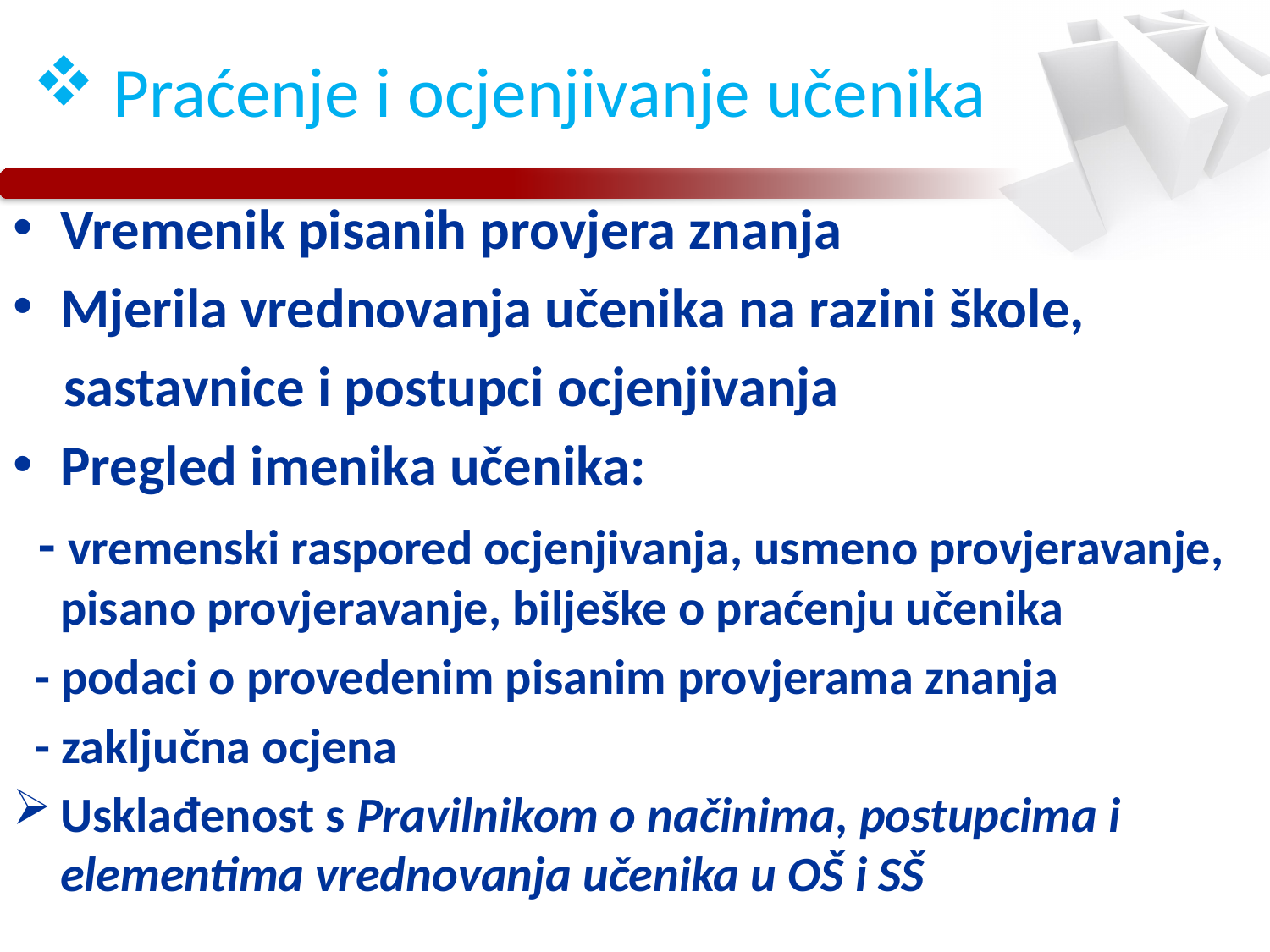

# Praćenje i ocjenjivanje učenika
Vremenik pisanih provjera znanja
Mjerila vrednovanja učenika na razini škole,
    sastavnice i postupci ocjenjivanja
Pregled imenika učenika:
  - vremenski raspored ocjenjivanja, usmeno provjeravanje,   pisano provjeravanje, bilješke o praćenju učenika
  - podaci o provedenim pisanim provjerama znanja
  - zaključna ocjena
Usklađenost s Pravilnikom o načinima, postupcima i elementima vrednovanja učenika u OŠ i SŠ